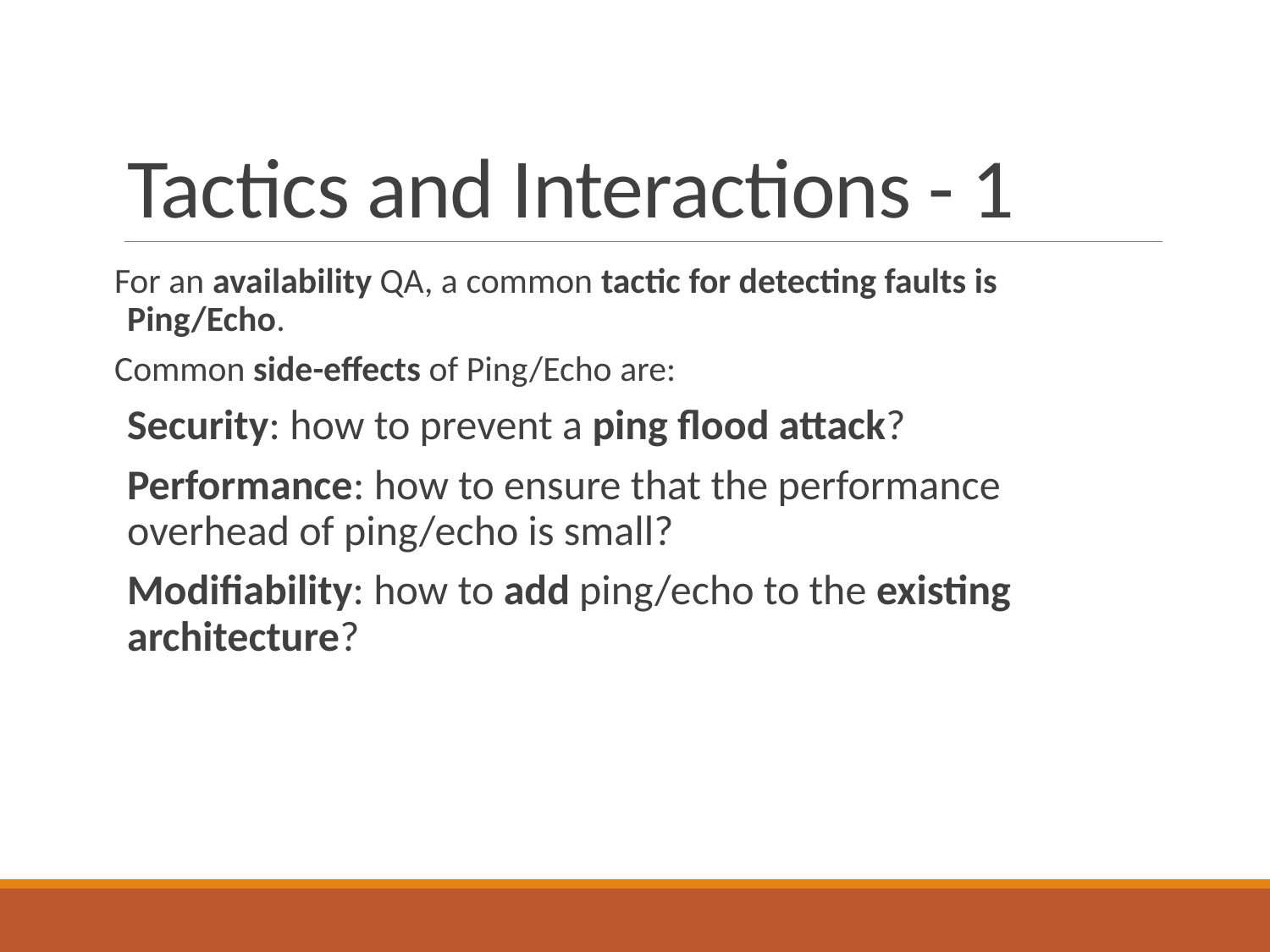

# Tactics and Interactions - 1
For an availability QA, a common tactic for detecting faults is Ping/Echo.
Common side-effects of Ping/Echo are:
Security: how to prevent a ping flood attack?
Performance: how to ensure that the performance overhead of ping/echo is small?
Modifiability: how to add ping/echo to the existing architecture?